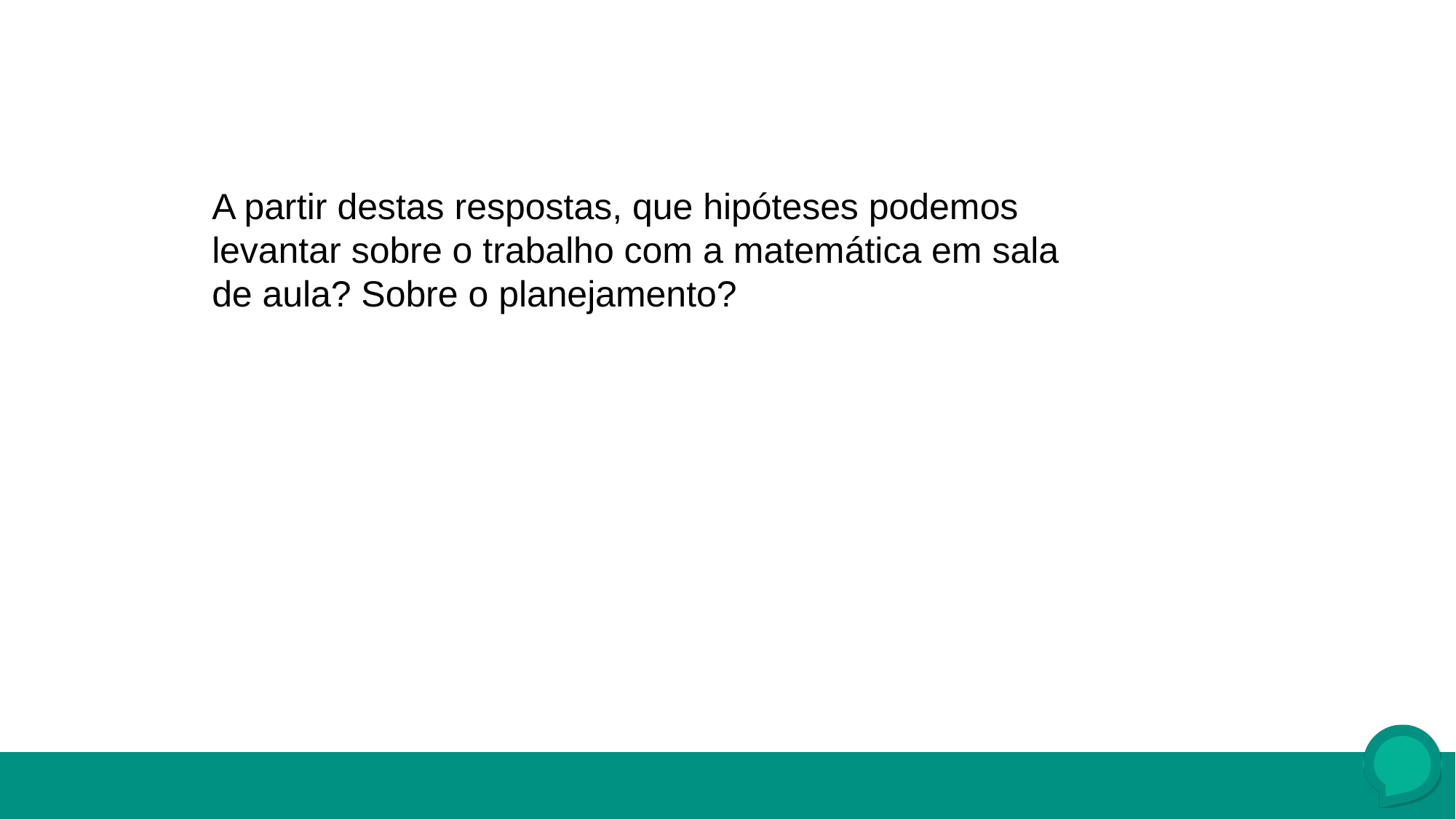

A partir destas respostas, que hipóteses podemos levantar sobre o trabalho com a matemática em sala de aula? Sobre o planejamento?